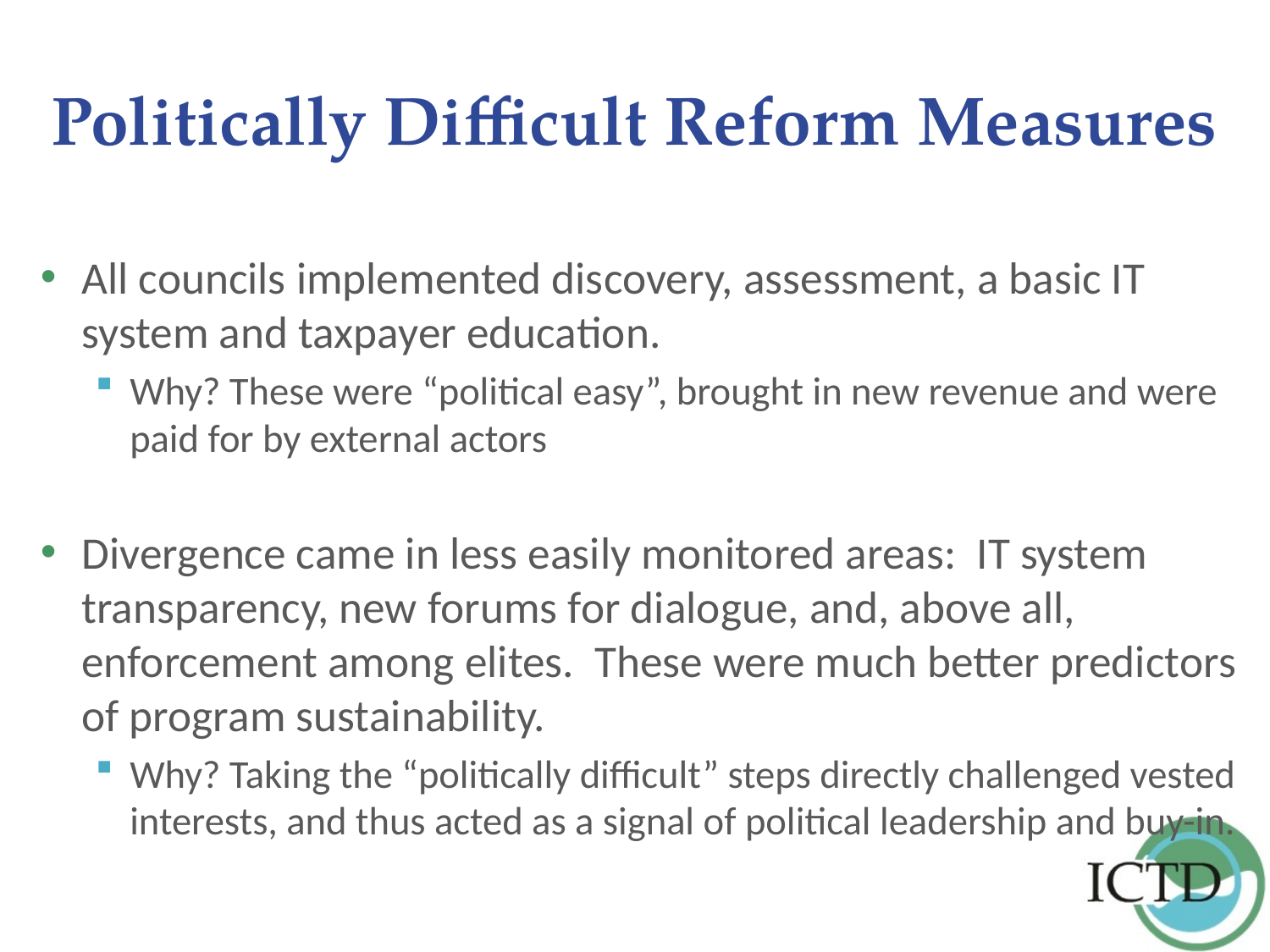

# Politically Difficult Reform Measures

All councils implemented discovery, assessment, a basic IT system and taxpayer education.
Why? These were “political easy”, brought in new revenue and were paid for by external actors

Divergence came in less easily monitored areas:  IT system transparency, new forums for dialogue, and, above all, enforcement among elites.  These were much better predictors of program sustainability.
Why? Taking the “politically difficult” steps directly challenged vested interests, and thus acted as a signal of political leadership and buy-in.